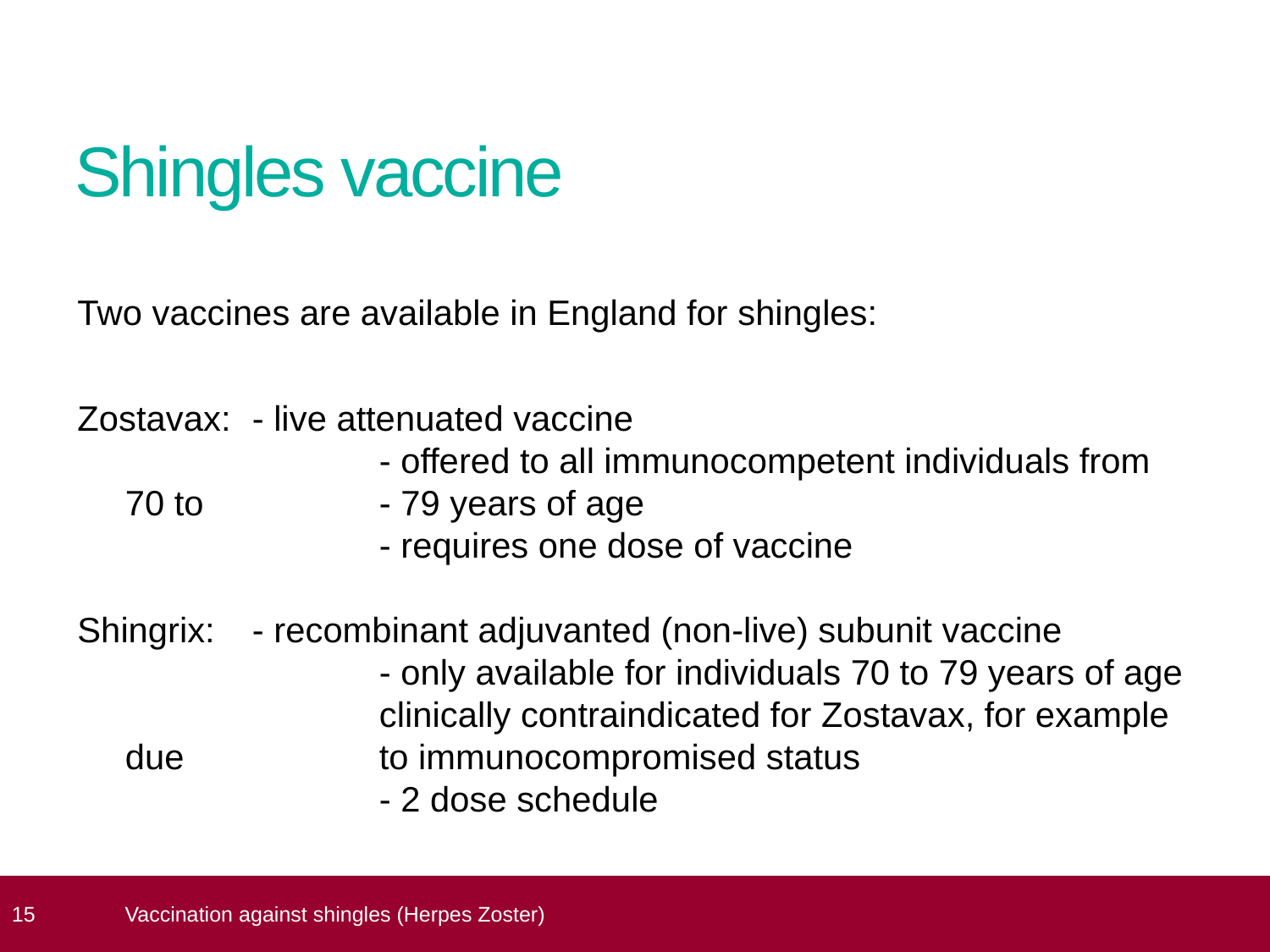

# Shingles vaccine
Two vaccines are available in England for shingles:

Zostavax: 	- live attenuated vaccine
			- offered to all immunocompetent individuals from 70 to 		- 79 years of age
			- requires one dose of vaccine

Shingrix: 	- recombinant adjuvanted (non-live) subunit vaccine
			- only available for individuals 70 to 79 years of age 		clinically contraindicated for Zostavax, for example due 		to immunocompromised status
			- 2 dose schedule
  15
Vaccination against shingles (Herpes Zoster)